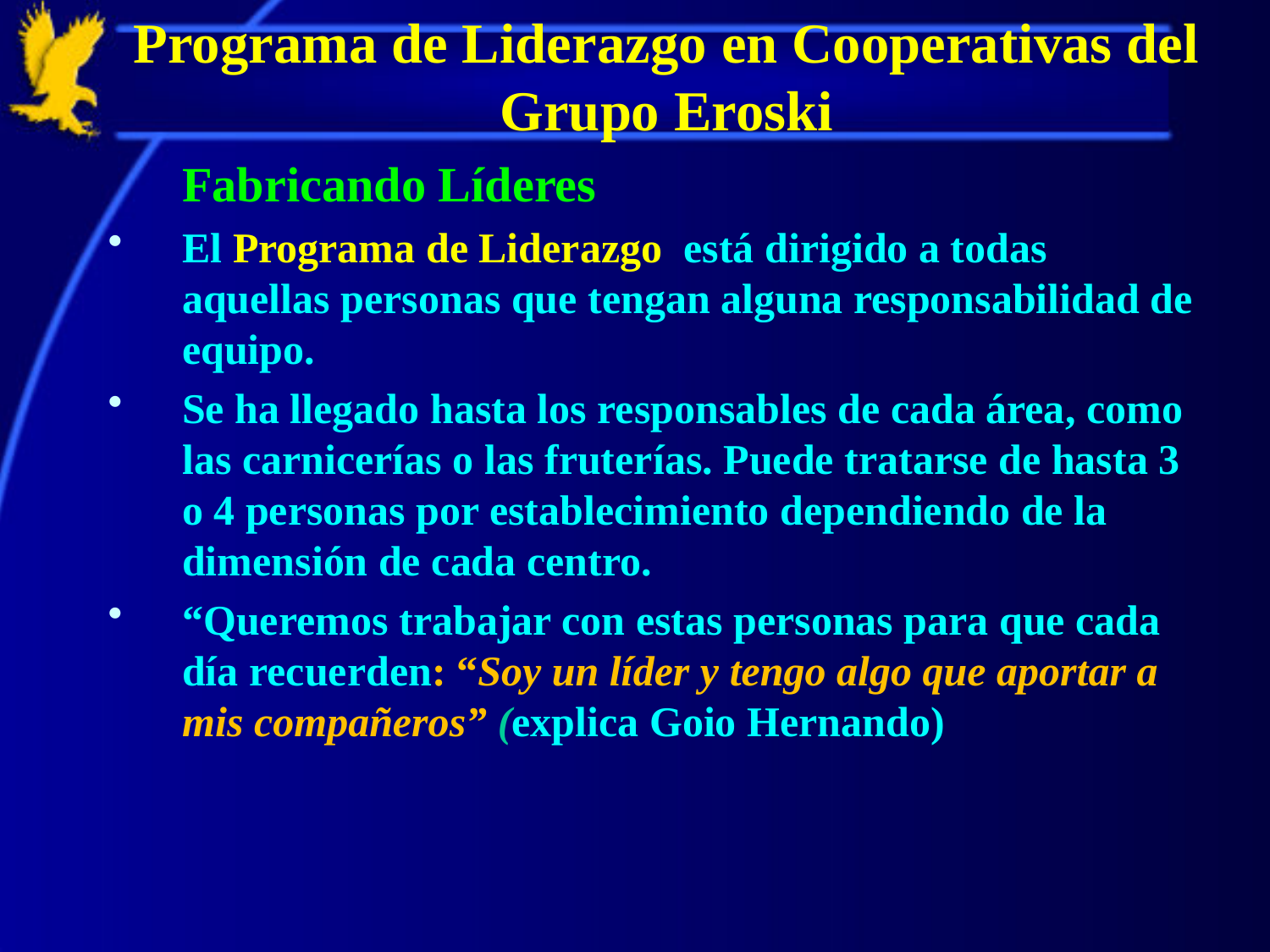

# Programa de Liderazgo en Cooperativas del Grupo Eroski
	Fabricando Líderes
El Programa de Liderazgo  está dirigido a todas aquellas personas que tengan alguna responsabilidad de equipo.
Se ha llegado hasta los responsables de cada área, como las carnicerías o las fruterías. Puede tratarse de hasta 3 o 4 personas por establecimiento dependiendo de la dimensión de cada centro.
“Queremos trabajar con estas personas para que cada día recuerden: “Soy un líder y tengo algo que aportar a mis compañeros” (explica Goio Hernando)